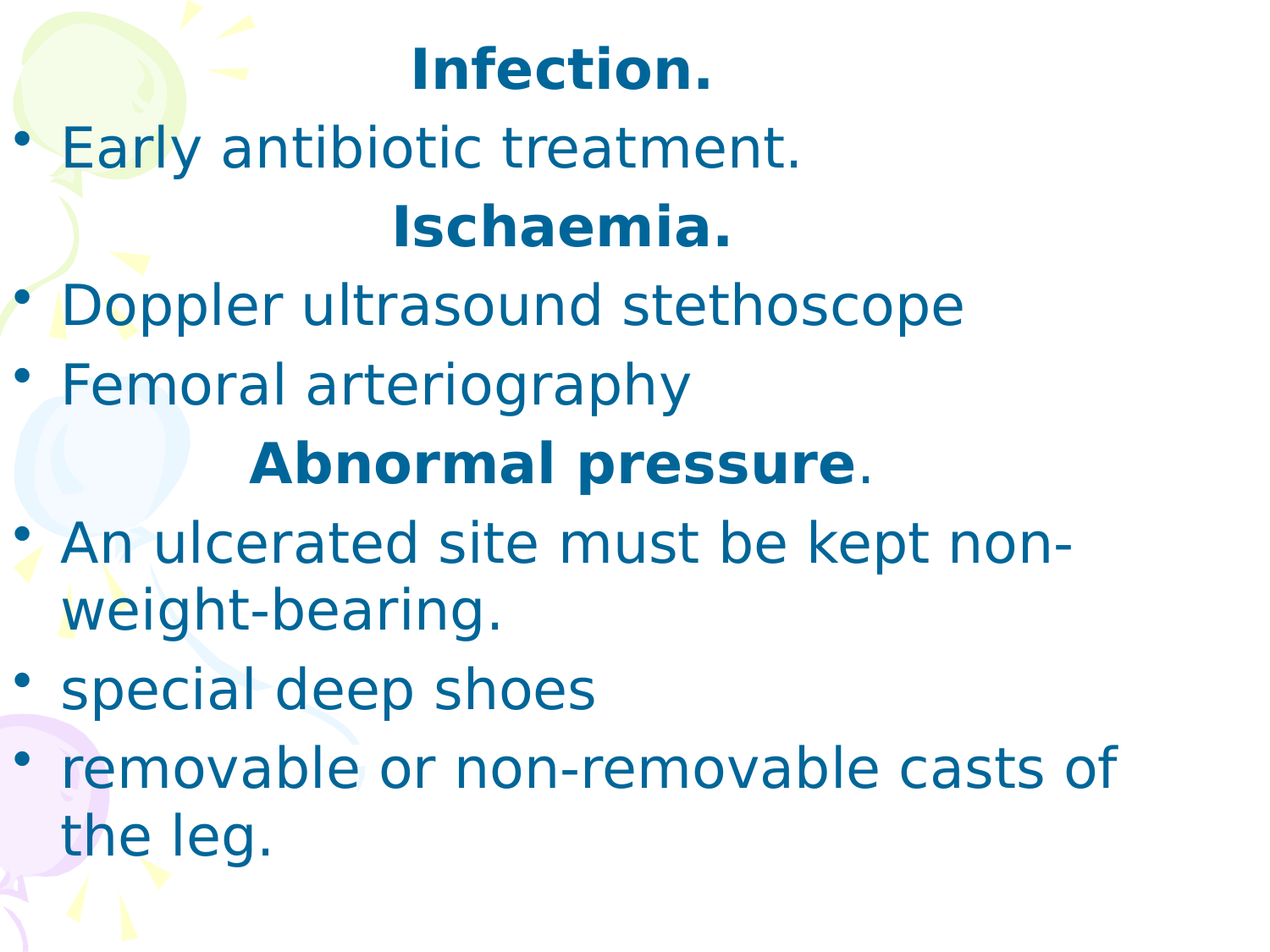

Infection.
Early antibiotic treatment.
Ischaemia.
Doppler ultrasound stethoscope
Femoral arteriography
Abnormal pressure.
An ulcerated site must be kept non-weight-bearing.
special deep shoes
removable or non-removable casts of the leg.